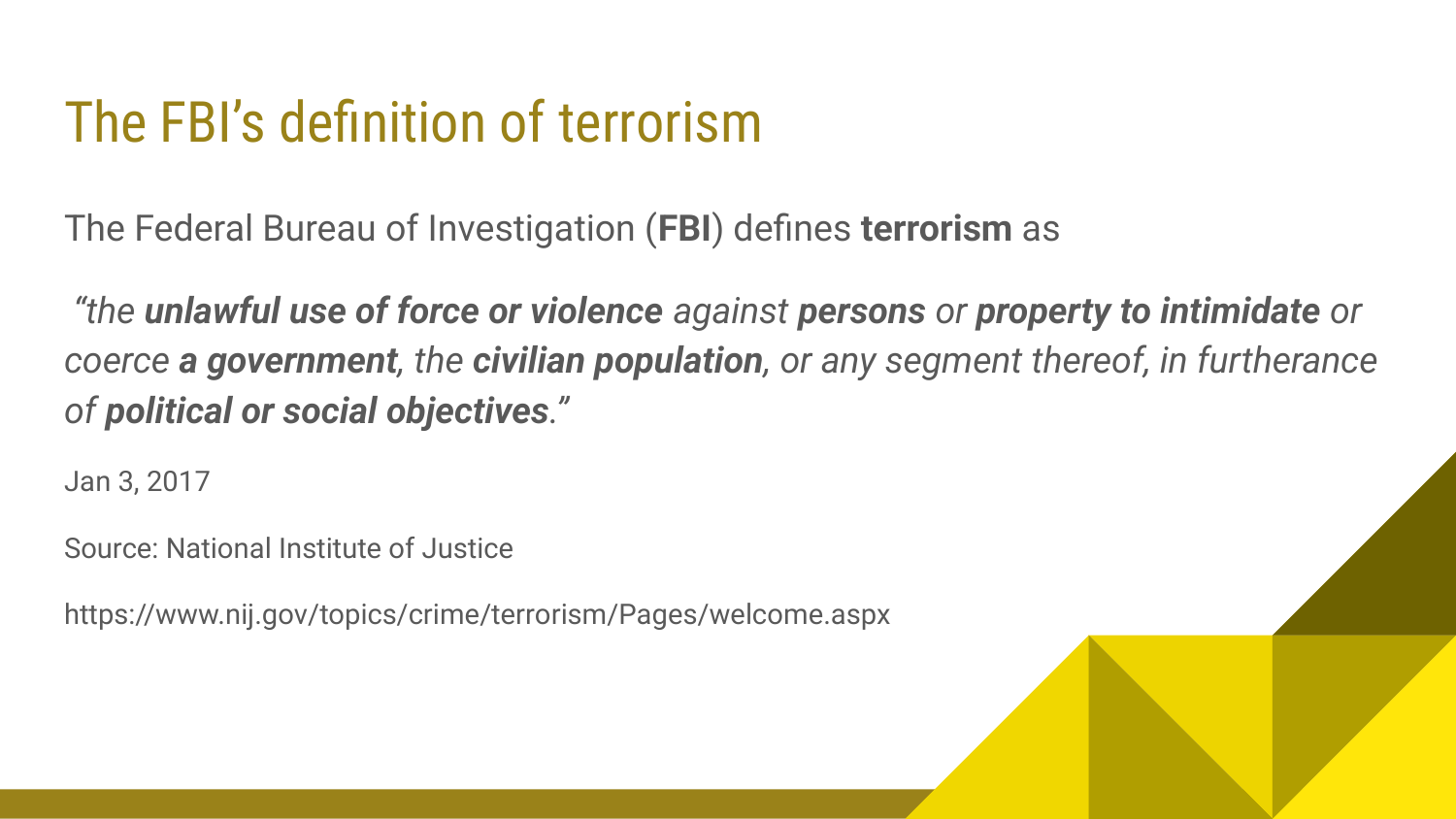

# The FBI’s definition of terrorism
The Federal Bureau of Investigation (FBI) defines terrorism as
 “the unlawful use of force or violence against persons or property to intimidate or coerce a government, the civilian population, or any segment thereof, in furtherance of political or social objectives.”
Jan 3, 2017
Source: National Institute of Justice
https://www.nij.gov/topics/crime/terrorism/Pages/welcome.aspx